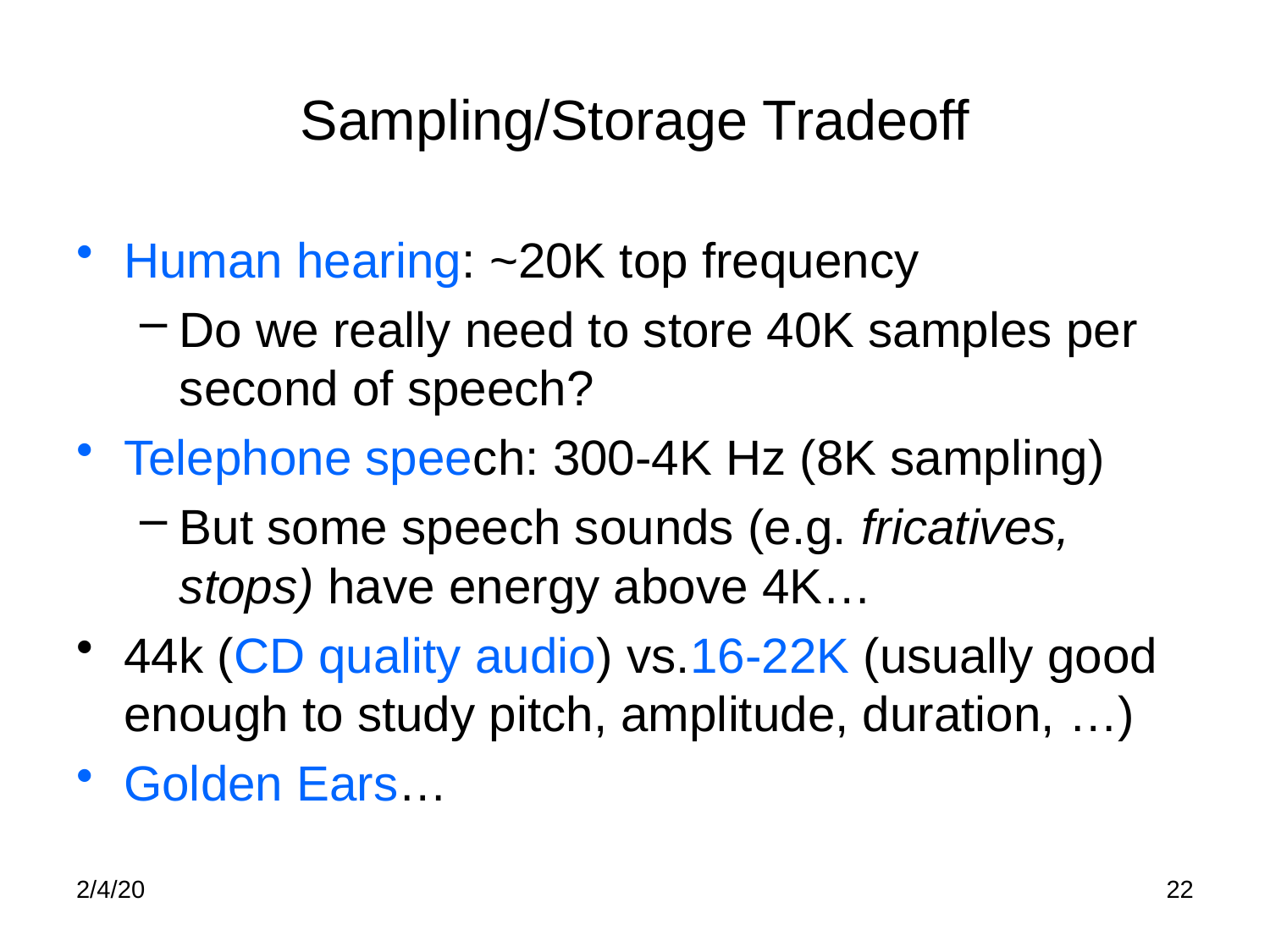

# Sampling/Storage Tradeoff
Human hearing: ~20K top frequency
Do we really need to store 40K samples per second of speech?
Telephone speech: 300-4K Hz (8K sampling)
But some speech sounds (e.g. fricatives, stops) have energy above 4K…
44k (CD quality audio) vs.16-22K (usually good enough to study pitch, amplitude, duration, …)
Golden Ears…
2/4/20
22